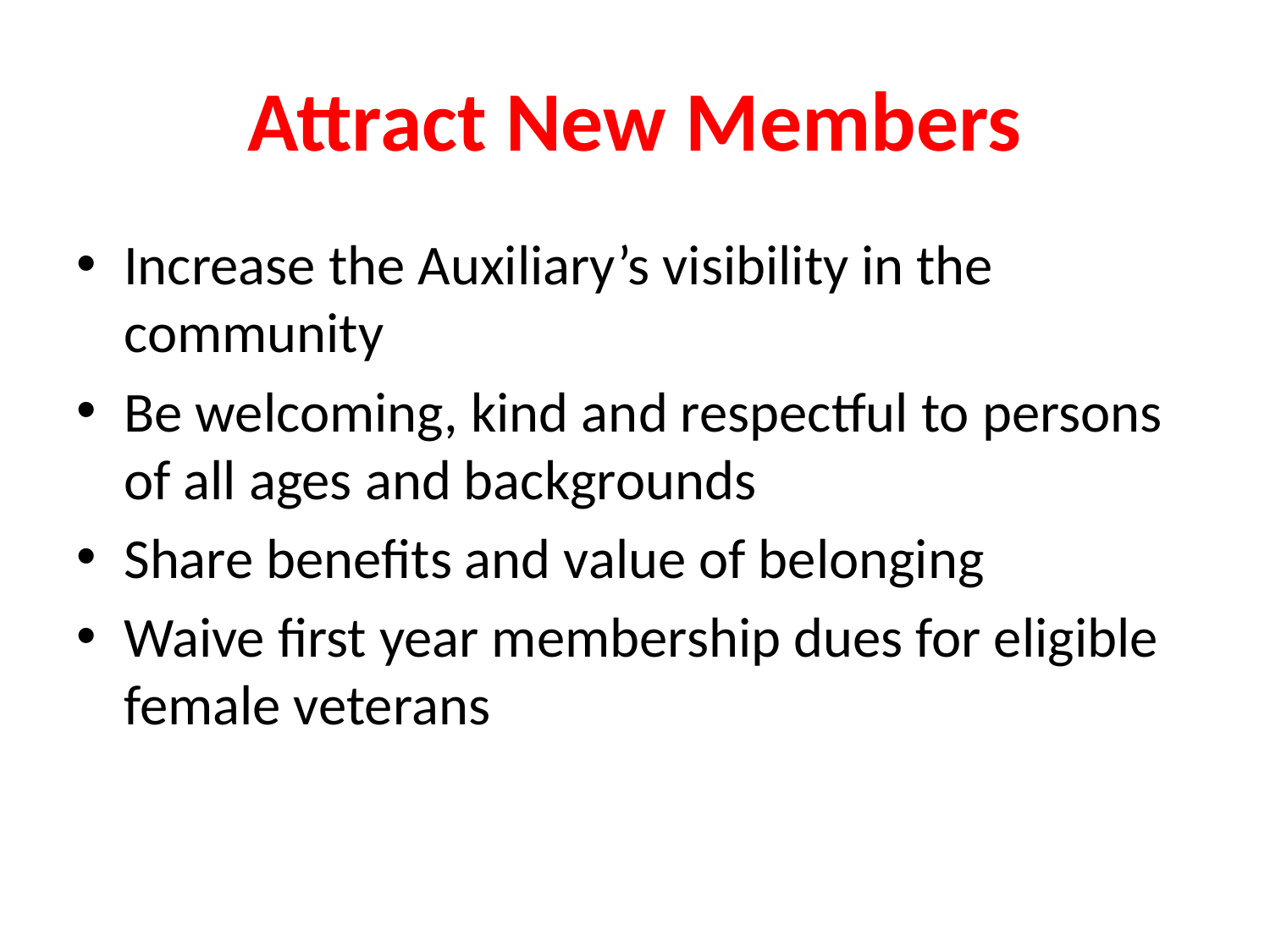

# Attract New Members
Increase the Auxiliary’s visibility in the community
Be welcoming, kind and respectful to persons of all ages and backgrounds
Share benefits and value of belonging
Waive first year membership dues for eligible female veterans